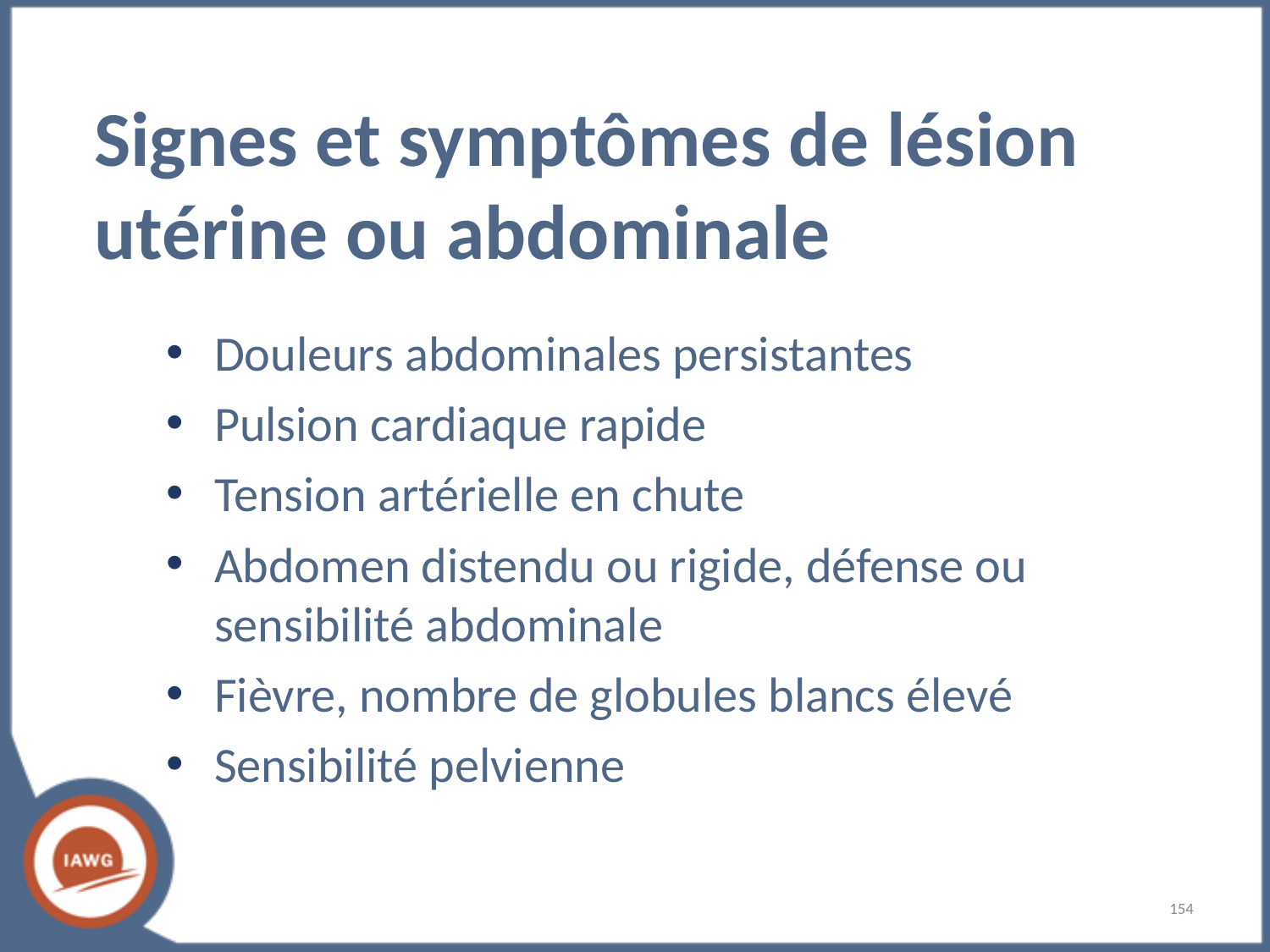

# Signes et symptômes de lésion utérine ou abdominale
Douleurs abdominales persistantes
Pulsion cardiaque rapide
Tension artérielle en chute
Abdomen distendu ou rigide, défense ou sensibilité abdominale
Fièvre, nombre de globules blancs élevé
Sensibilité pelvienne
154